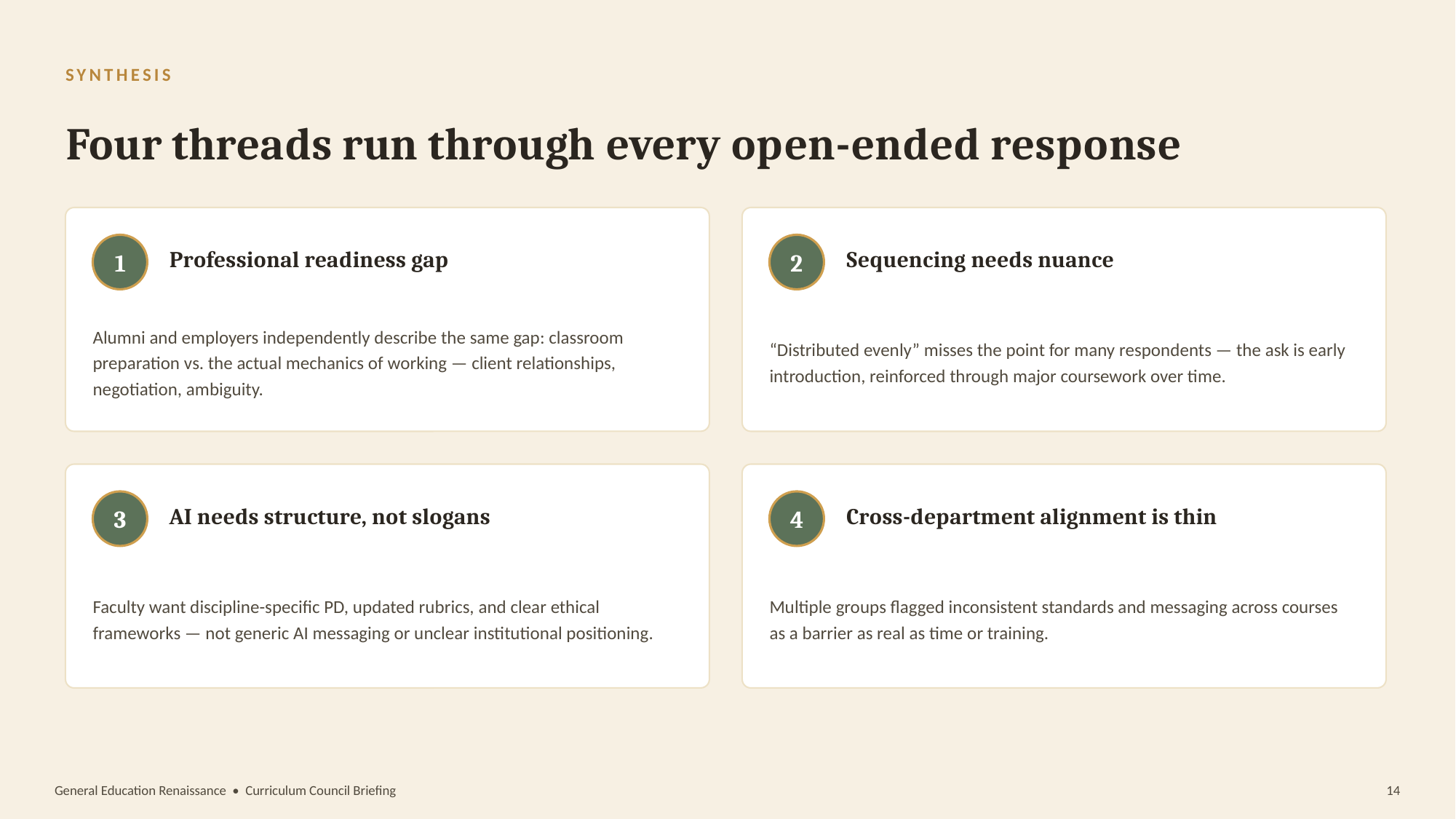

SYNTHESIS
Four threads run through every open-ended response

Professional readiness gap
Sequencing needs nuance

1

2
Alumni and employers independently describe the same gap: classroom preparation vs. the actual mechanics of working — client relationships, negotiation, ambiguity.
“Distributed evenly” misses the point for many respondents — the ask is early introduction, reinforced through major coursework over time.

AI needs structure, not slogans
Cross-department alignment is thin

3

4
Faculty want discipline-specific PD, updated rubrics, and clear ethical frameworks — not generic AI messaging or unclear institutional positioning.
Multiple groups flagged inconsistent standards and messaging across courses as a barrier as real as time or training.
General Education Renaissance  •  Curriculum Council Briefing
14